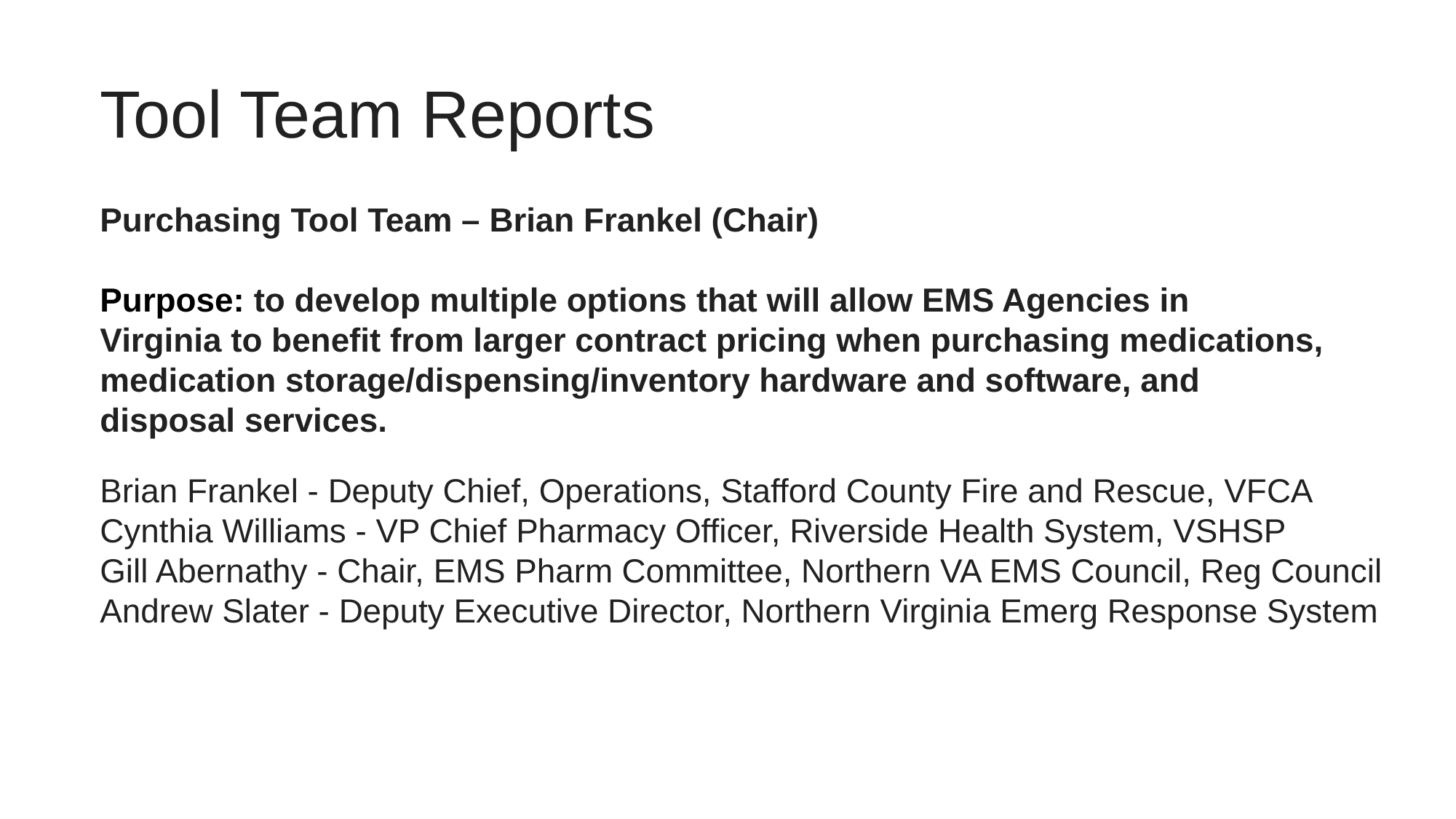

# Tool Team Reports Purchasing Tool Team – Brian Frankel (Chair) Purpose: to develop multiple options that will allow EMS Agencies in Virginia to benefit from larger contract pricing when purchasing medications, medication storage/dispensing/inventory hardware and software, and disposal services.
Brian Frankel - Deputy Chief, Operations, Stafford County Fire and Rescue, VFCA
Cynthia Williams - VP Chief Pharmacy Officer, Riverside Health System, VSHSP
Gill Abernathy - Chair, EMS Pharm Committee, Northern VA EMS Council, Reg Council
Andrew Slater - Deputy Executive Director, Northern Virginia Emerg Response System